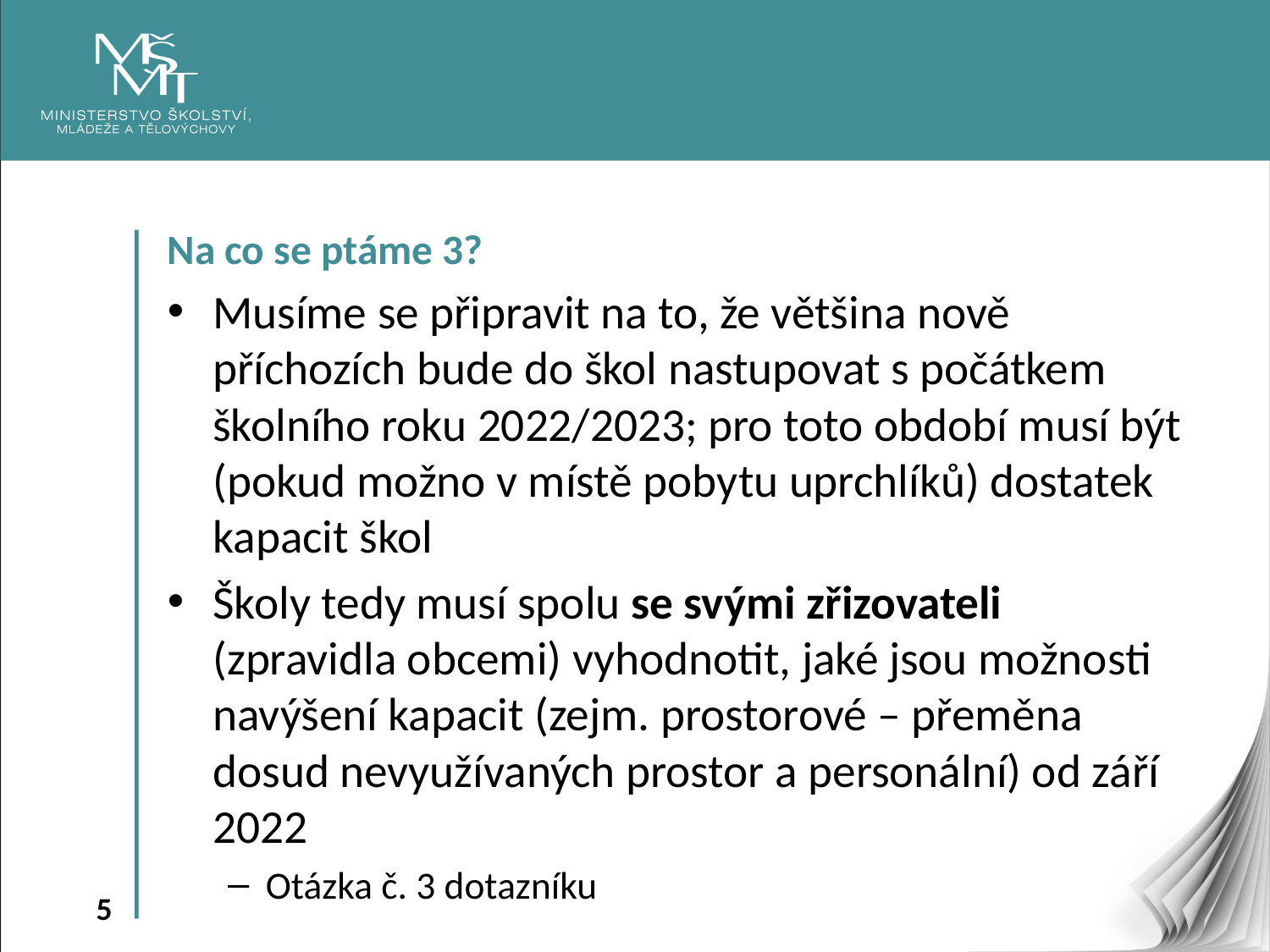

Na co se ptáme 3?
Musíme se připravit na to, že většina nově příchozích bude do škol nastupovat s počátkem školního roku 2022/2023; pro toto období musí být (pokud možno v místě pobytu uprchlíků) dostatek kapacit škol
Školy tedy musí spolu se svými zřizovateli (zpravidla obcemi) vyhodnotit, jaké jsou možnosti navýšení kapacit (zejm. prostorové – přeměna dosud nevyužívaných prostor a personální) od září 2022
Otázka č. 3 dotazníku